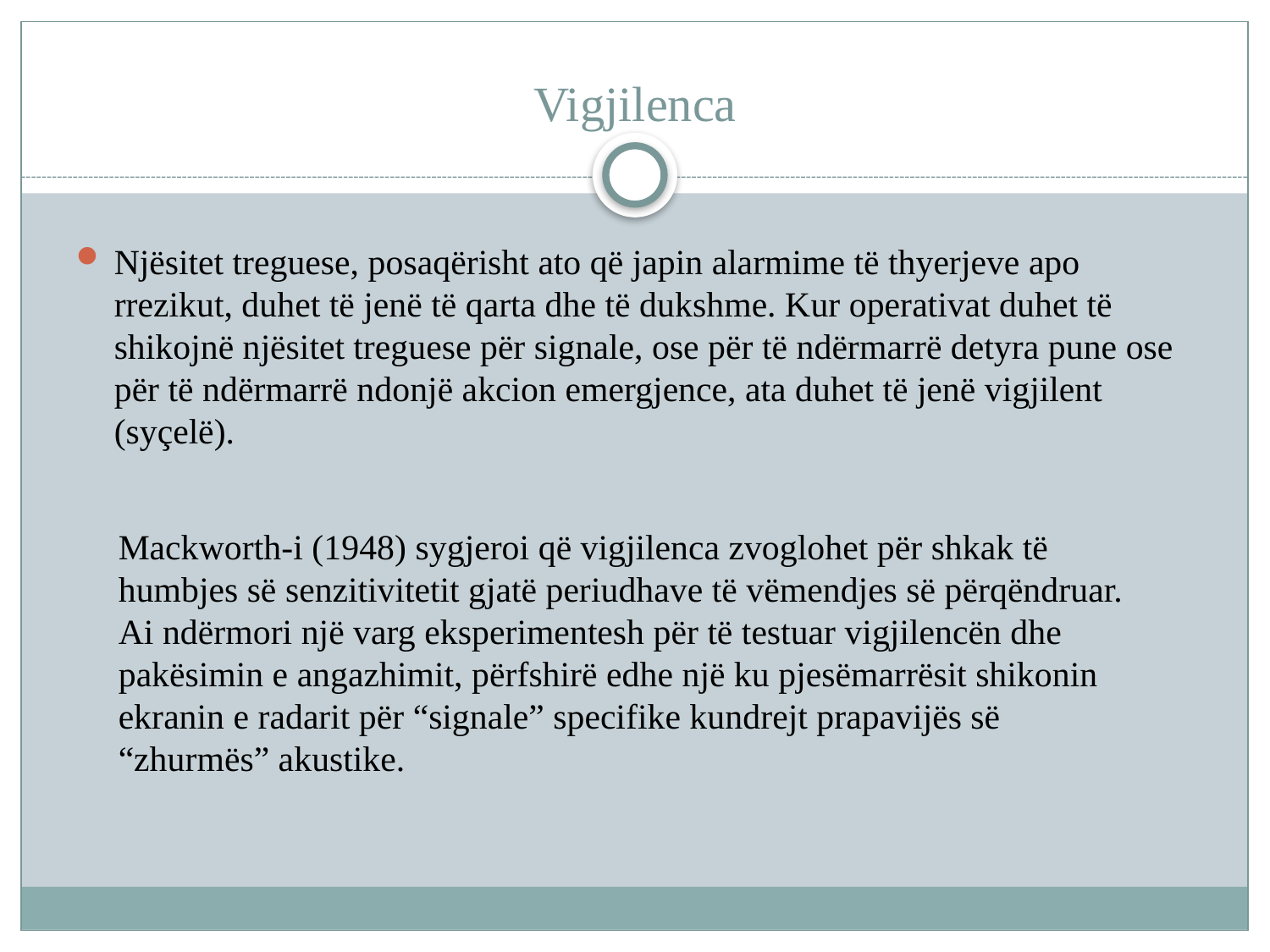

# Vigjilenca
Njësitet treguese, posaqërisht ato që japin alarmime të thyerjeve apo rrezikut, duhet të jenë të qarta dhe të dukshme. Kur operativat duhet të shikojnë njësitet treguese për signale, ose për të ndërmarrë detyra pune ose për të ndërmarrë ndonjë akcion emergjence, ata duhet të jenë vigjilent (syçelë).
Mackworth-i (1948) sygjeroi që vigjilenca zvoglohet për shkak të humbjes së senzitivitetit gjatë periudhave të vëmendjes së përqëndruar. Ai ndërmori një varg eksperimentesh për të testuar vigjilencën dhe pakësimin e angazhimit, përfshirë edhe një ku pjesëmarrësit shikonin ekranin e radarit për “signale” specifike kundrejt prapavijës së “zhurmës” akustike.